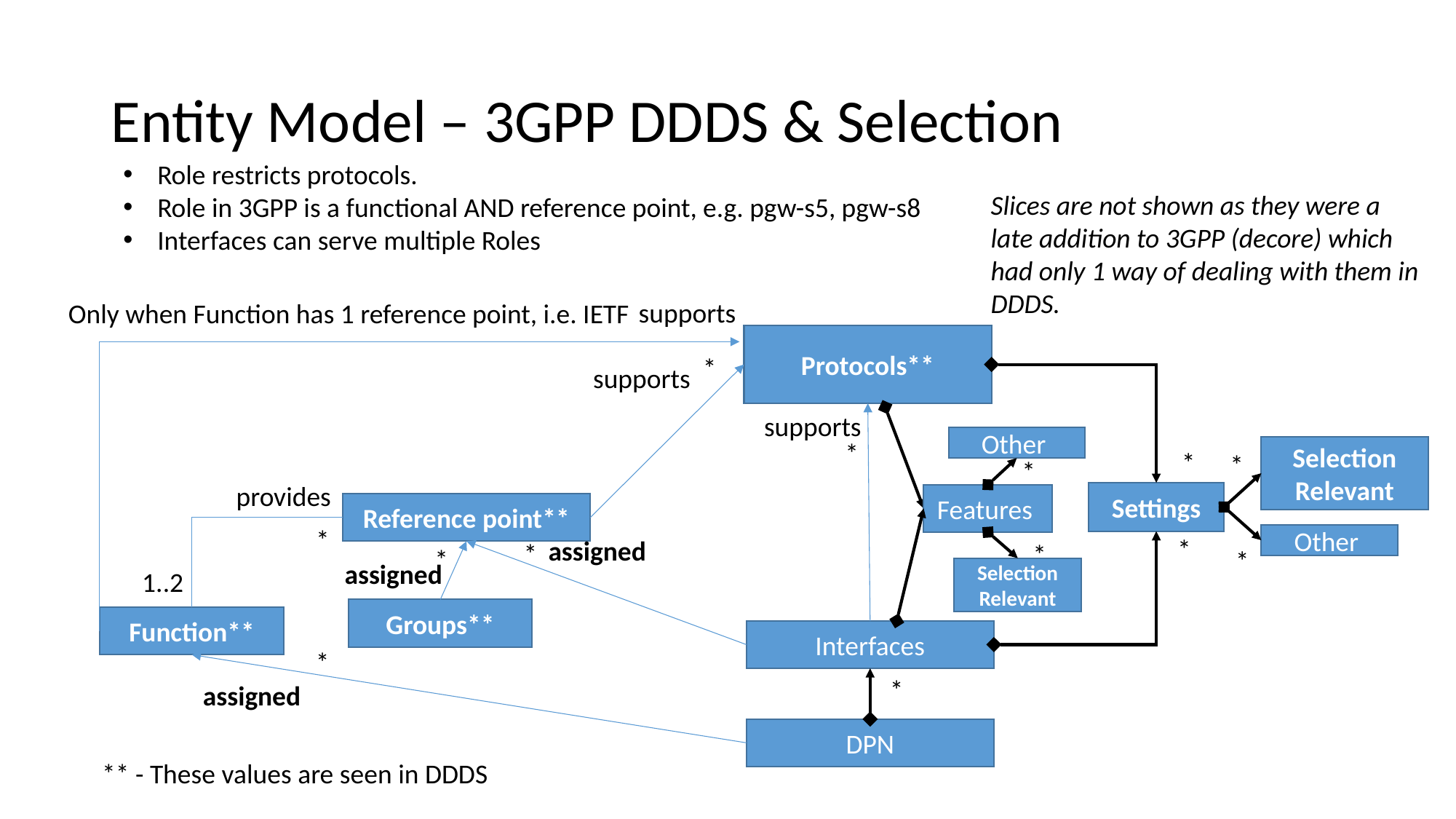

# Entity Model – 3GPP DDDS & Selection
Role restricts protocols.
Role in 3GPP is a functional AND reference point, e.g. pgw-s5, pgw-s8
Interfaces can serve multiple Roles
Slices are not shown as they were a late addition to 3GPP (decore) which had only 1 way of dealing with them in DDDS.
supports
Only when Function has 1 reference point, i.e. IETF
Protocols**
*
supports
supports
Other
*
*
Selection Relevant
*
*
provides
Settings
Features
Reference point**
*
*
Other
assigned
*
*
*
*
assigned
Selection Relevant
1..2
Groups**
Function**
Interfaces
*
*
assigned
DPN
** - These values are seen in DDDS